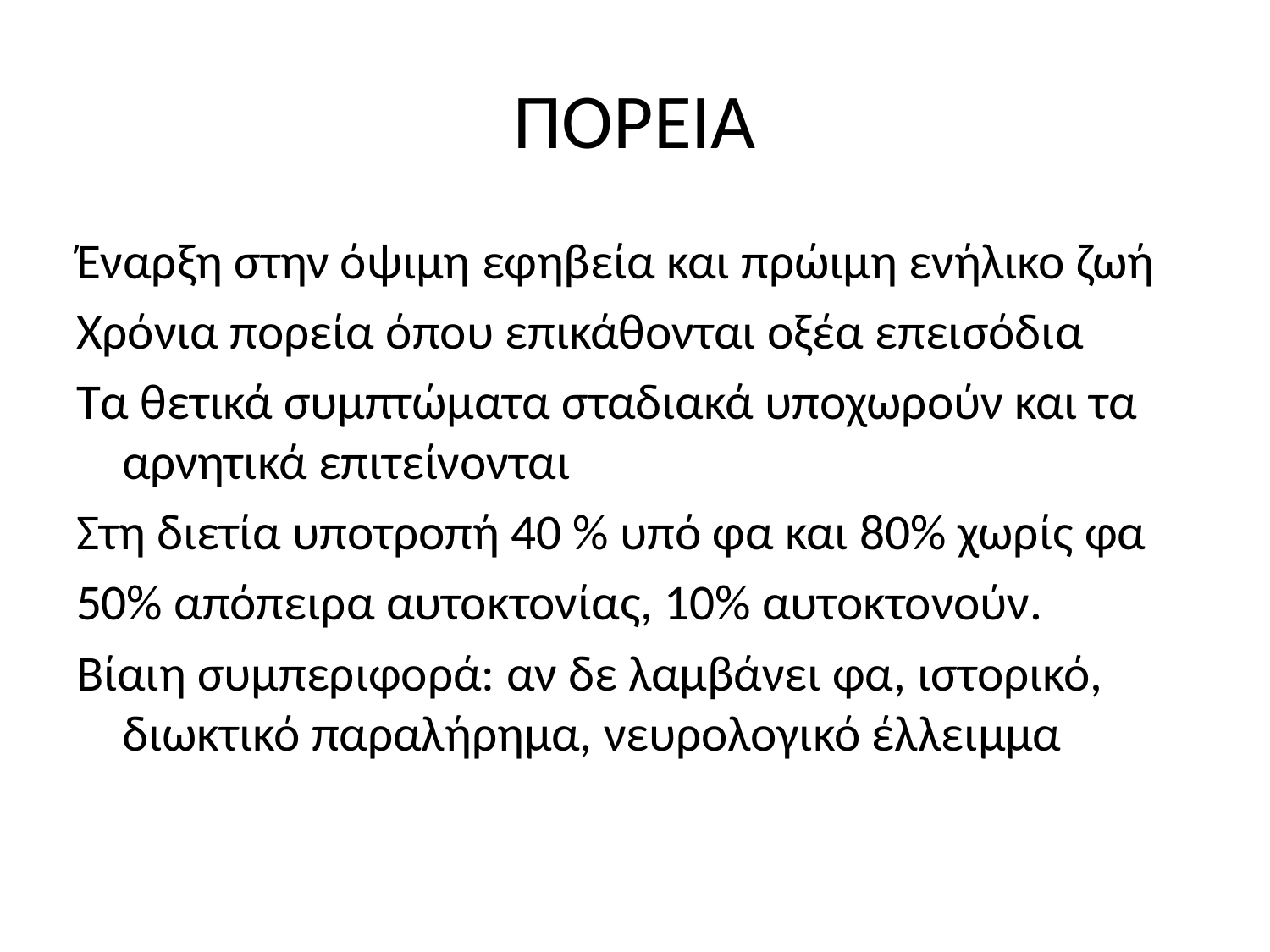

# ΠΟΡΕΙΑ
Έναρξη στην όψιμη εφηβεία και πρώιμη ενήλικο ζωή
Χρόνια πορεία όπου επικάθονται οξέα επεισόδια
Τα θετικά συμπτώματα σταδιακά υποχωρούν και τα αρνητικά επιτείνονται
Στη διετία υποτροπή 40 % υπό φα και 80% χωρίς φα
50% απόπειρα αυτοκτονίας, 10% αυτοκτονούν.
Βίαιη συμπεριφορά: αν δε λαμβάνει φα, ιστορικό, διωκτικό παραλήρημα, νευρολογικό έλλειμμα